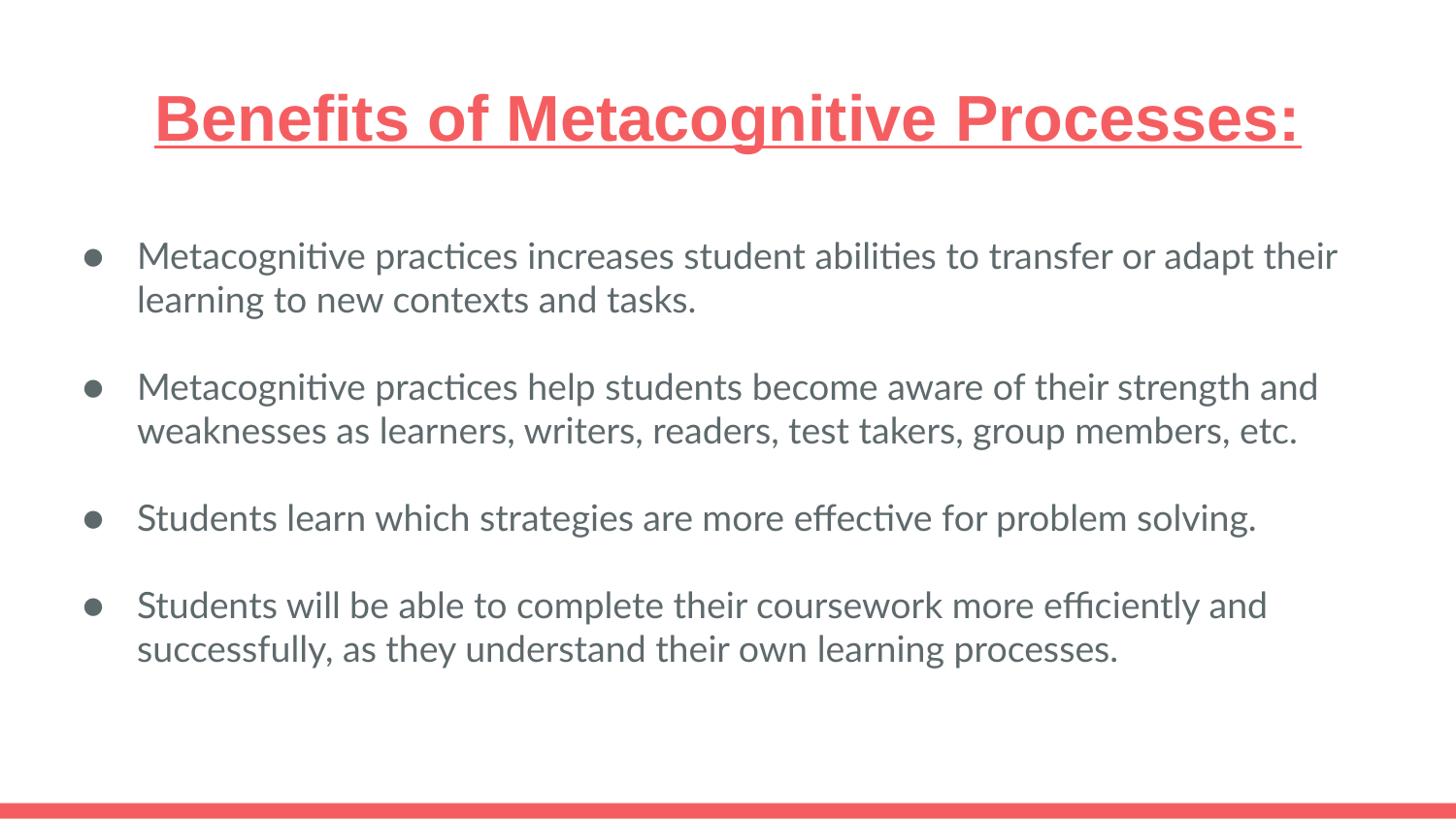

# Benefits of Metacognitive Processes:
Metacognitive practices increases student abilities to transfer or adapt their learning to new contexts and tasks.

Metacognitive practices help students become aware of their strength and weaknesses as learners, writers, readers, test takers, group members, etc.

Students learn which strategies are more effective for problem solving.

Students will be able to complete their coursework more efficiently and successfully, as they understand their own learning processes.